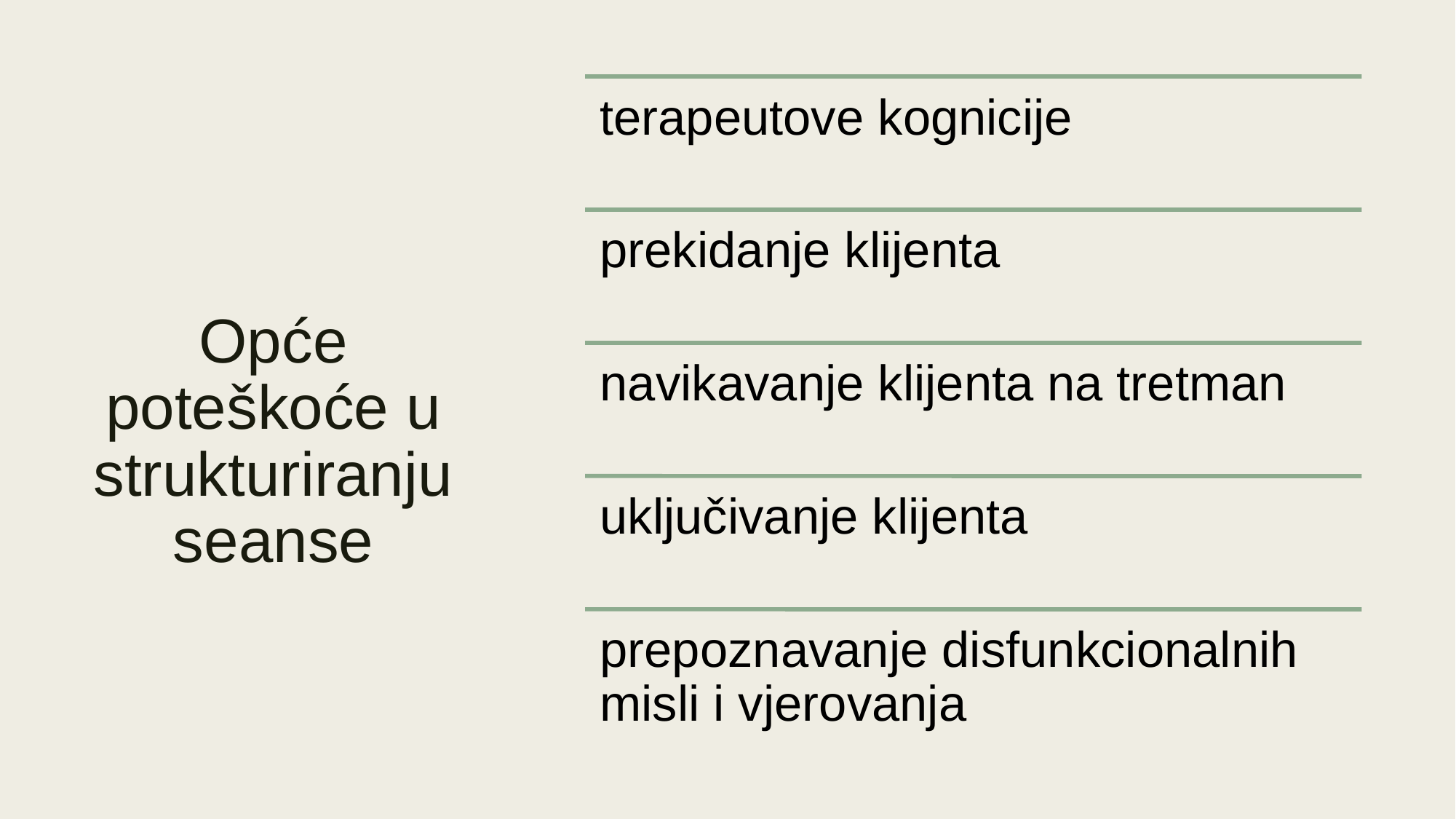

# Opće poteškoće u strukturiranju seanse
terapeutove kognicije
prekidanje klijenta
navikavanje klijenta na tretman
uključivanje klijenta
prepoznavanje disfunkcionalnih misli i vjerovanja